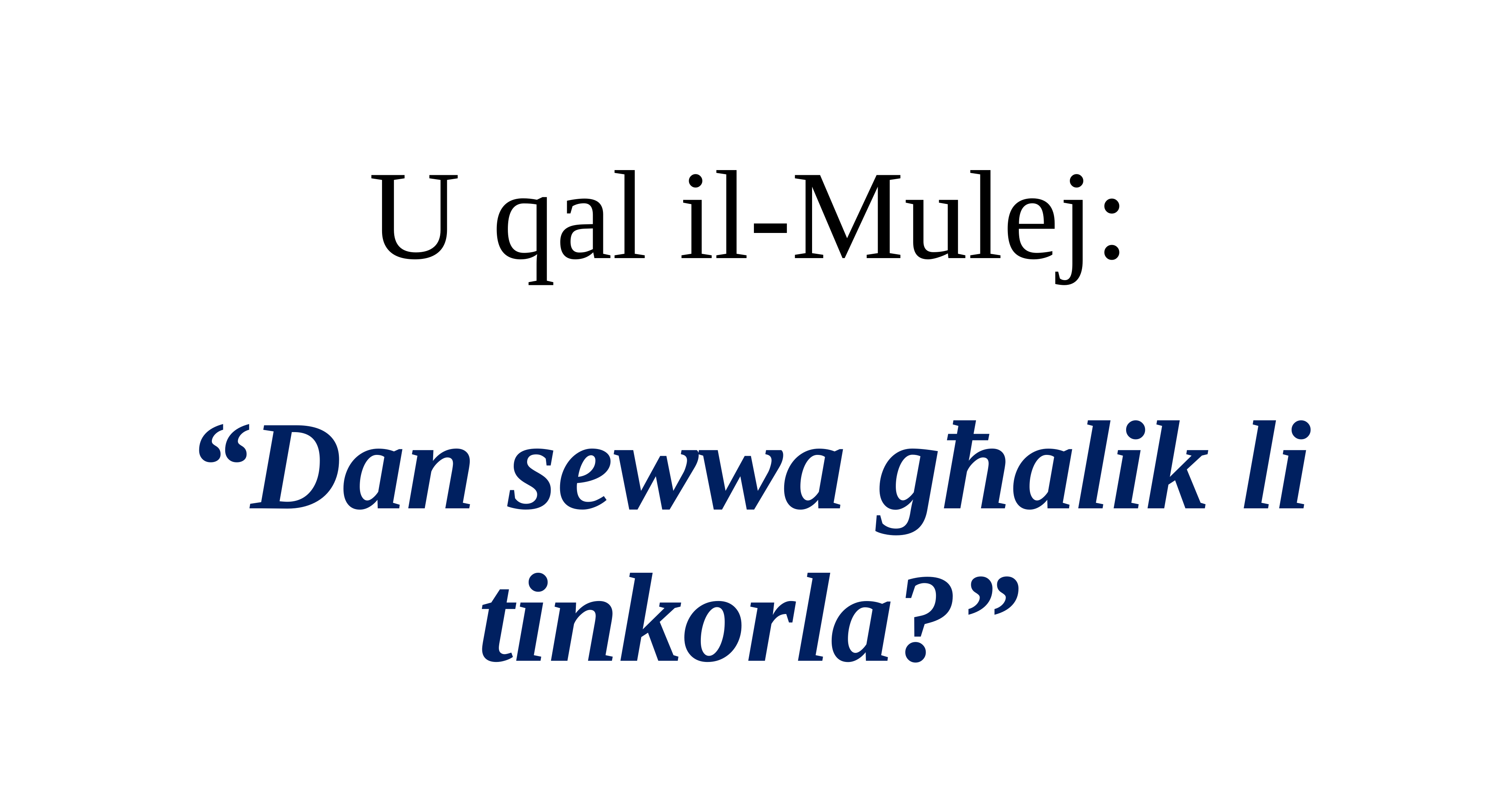

U qal il-Mulej:

“Dan sewwa għalik li
tinkorla?”